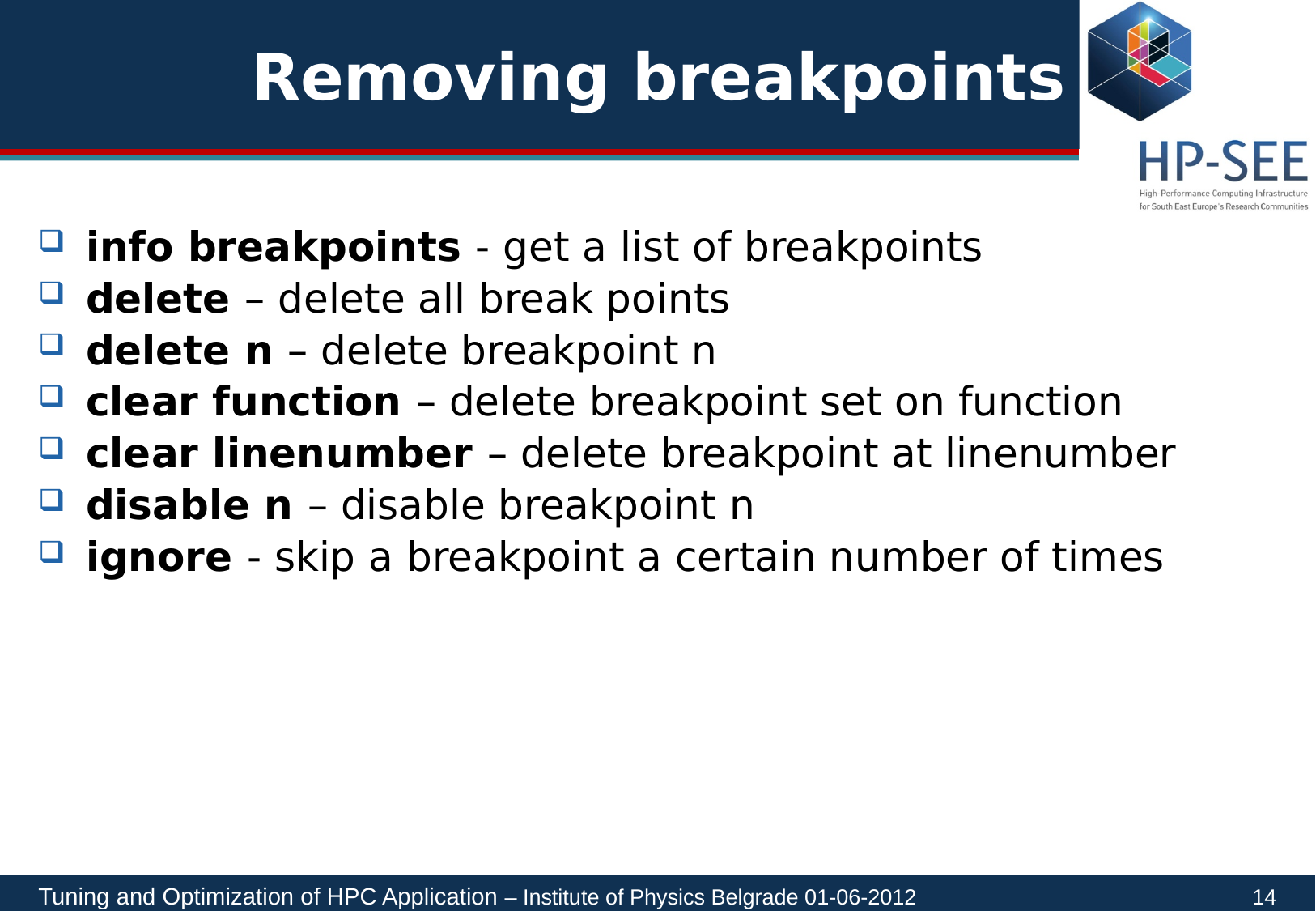

# Removing breakpoints
info breakpoints - get a list of breakpoints
delete – delete all break points
delete n – delete breakpoint n
clear function – delete breakpoint set on function
clear linenumber – delete breakpoint at linenumber
disable n – disable breakpoint n
ignore - skip a breakpoint a certain number of times

Tuning and Optimization of HPC Application – Institute of Physics Belgrade 01-06-2012			14